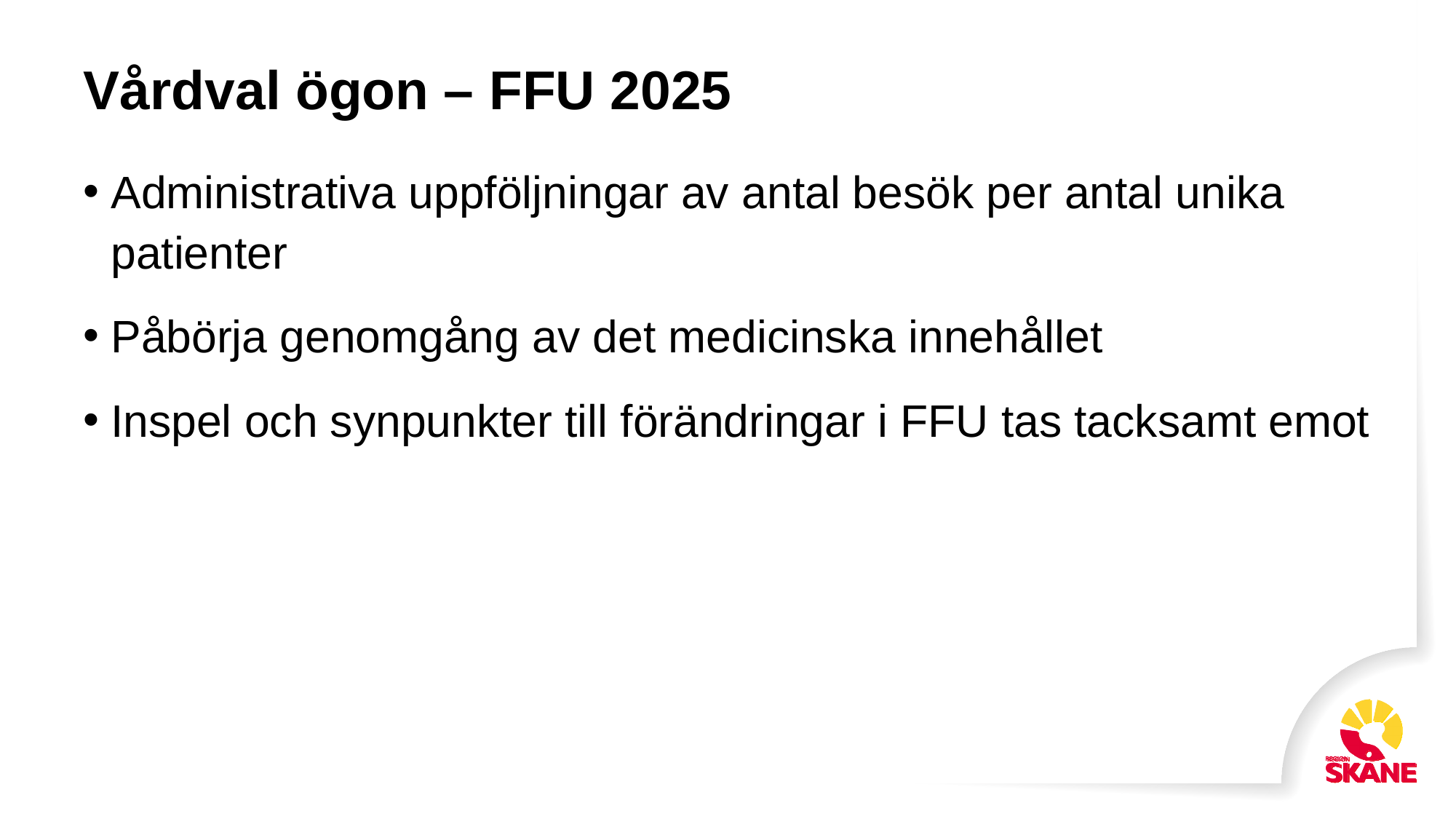

# Vårdval ögon – FFU 2025
Administrativa uppföljningar av antal besök per antal unika patienter
Påbörja genomgång av det medicinska innehållet
Inspel och synpunkter till förändringar i FFU tas tacksamt emot